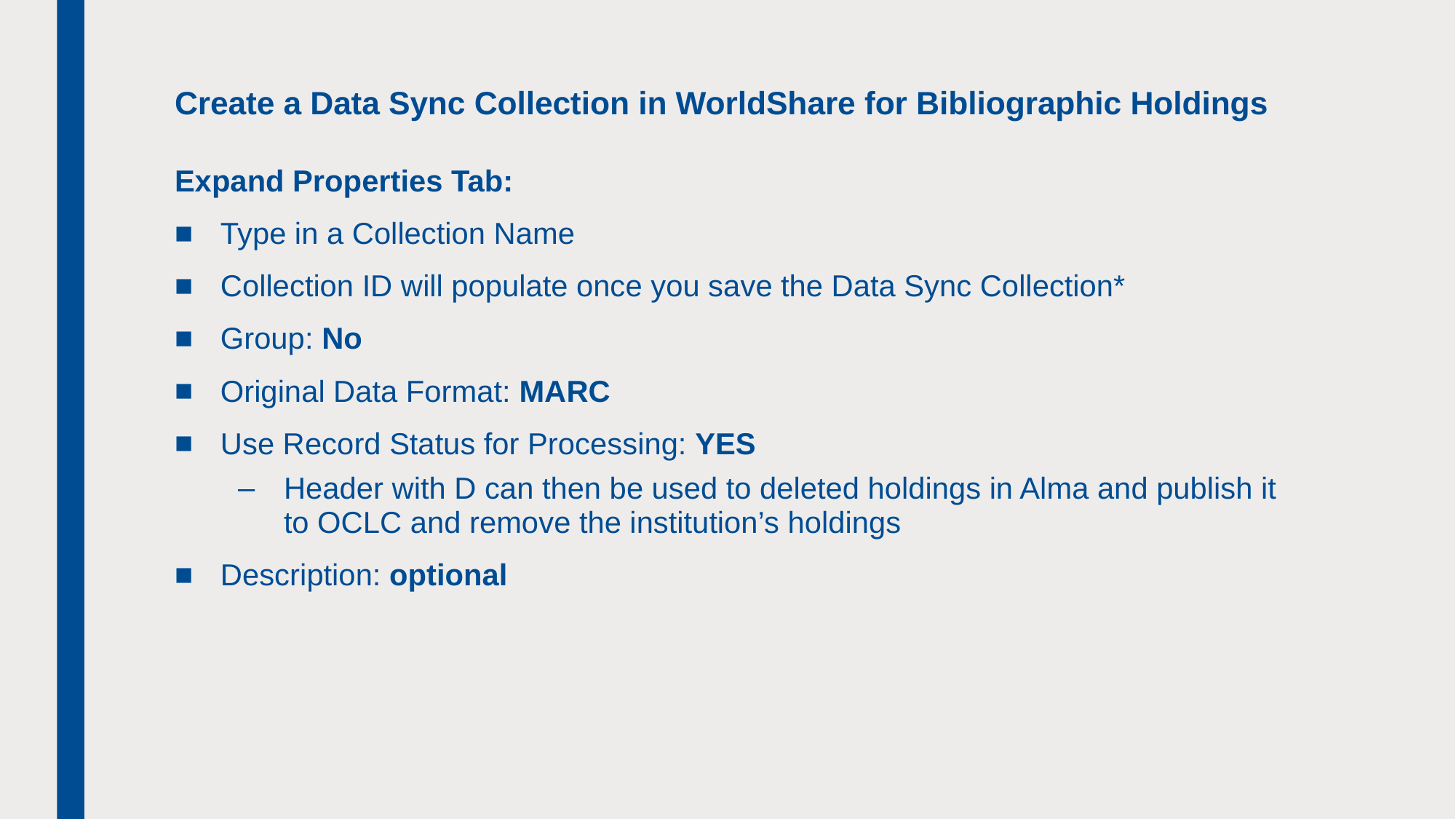

# Create a Data Sync Collection in WorldShare for Bibliographic Holdings
Expand Properties Tab:
Type in a Collection Name
Collection ID will populate once you save the Data Sync Collection*
Group: No
Original Data Format: MARC
Use Record Status for Processing: YES
Header with D can then be used to deleted holdings in Alma and publish it to OCLC and remove the institution’s holdings
Description: optional